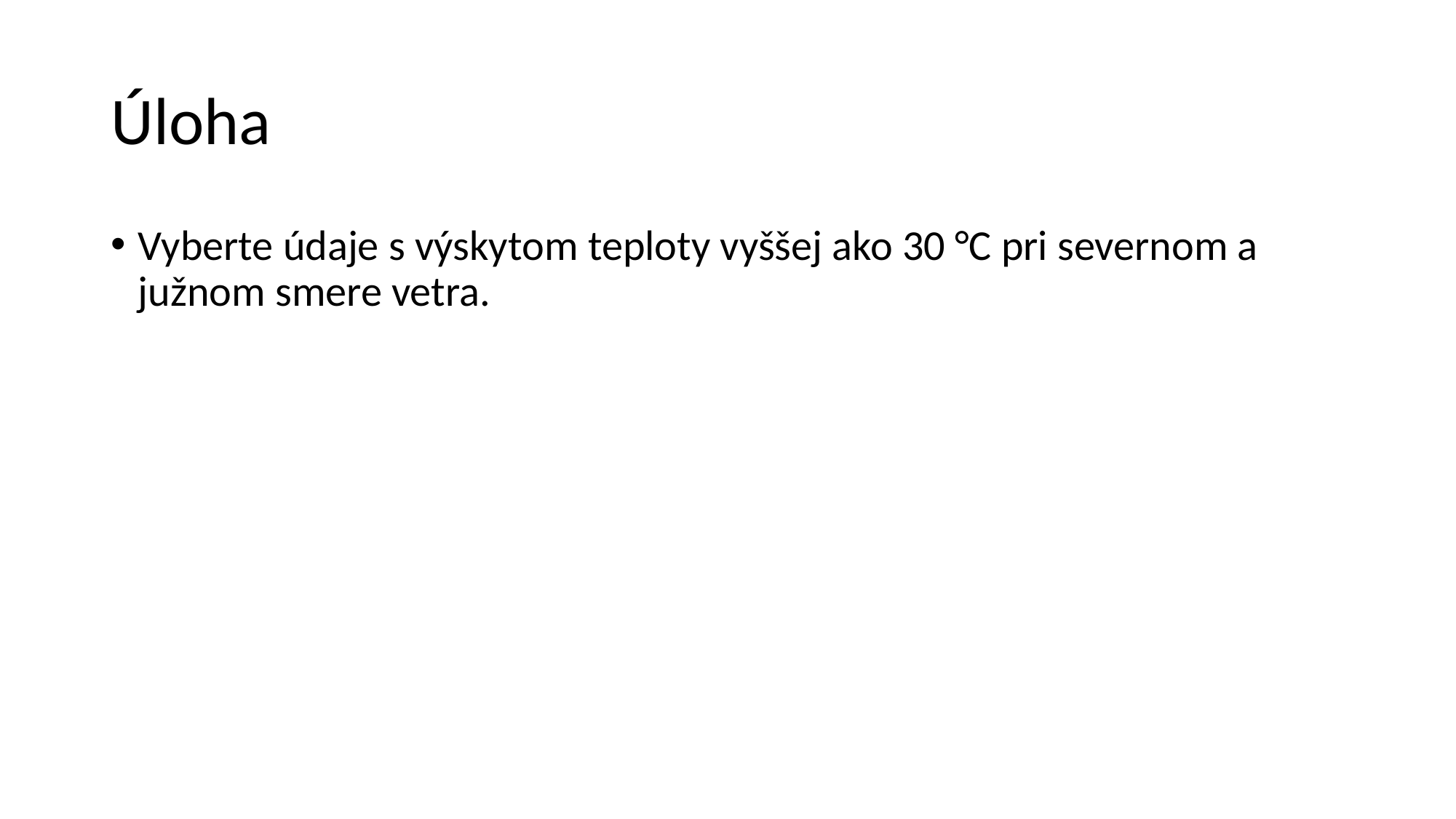

# Úloha
Vyberte údaje s výskytom teploty vyššej ako 30 °C pri severnom a južnom smere vetra.